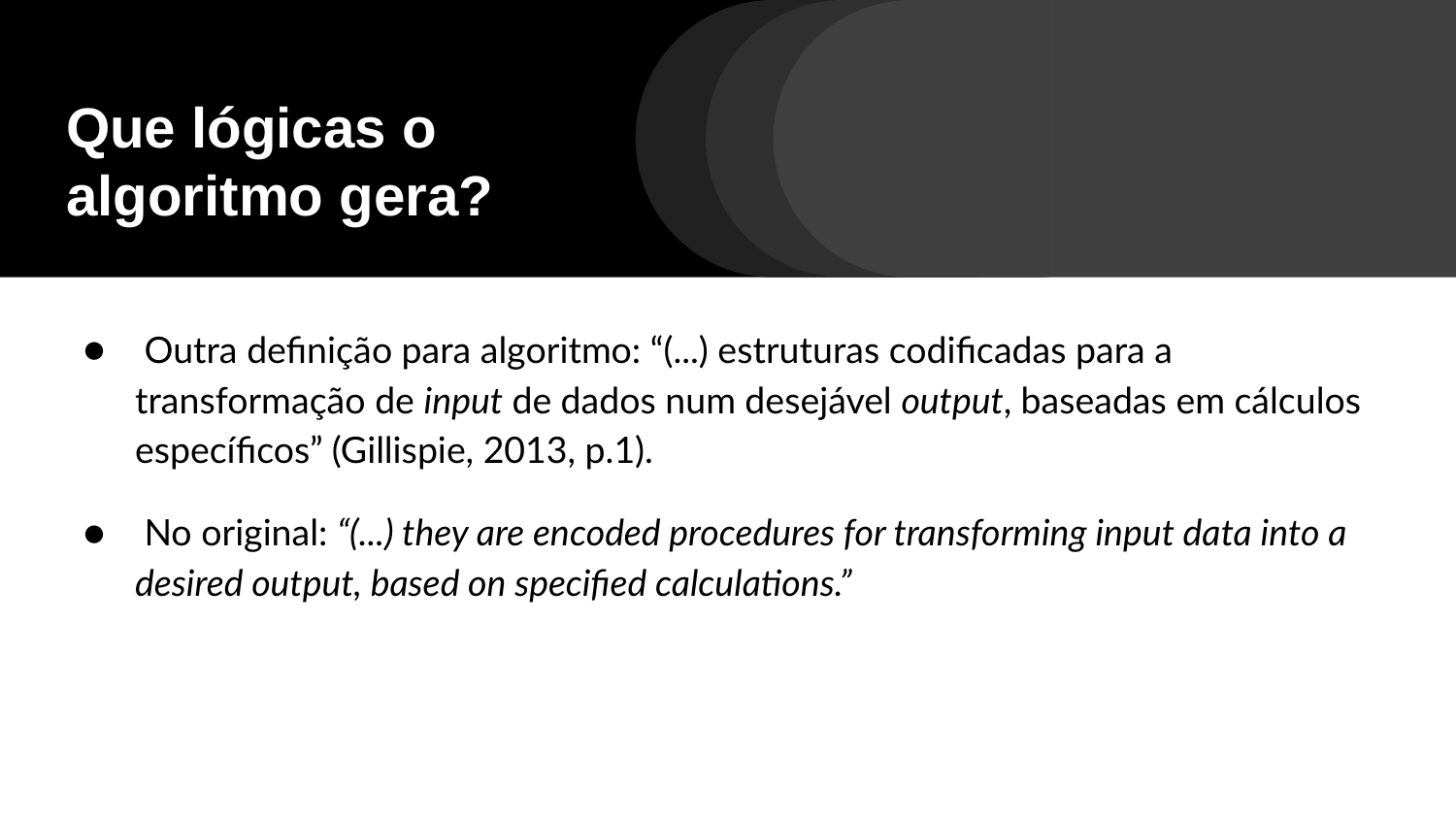

# Que lógicas o algoritmo gera?
 Outra definição para algoritmo: “(...) estruturas codificadas para a transformação de input de dados num desejável output, baseadas em cálculos específicos” (Gillispie, 2013, p.1).
 No original: “(...) they are encoded procedures for transforming input data into a desired output, based on specified calculations.”